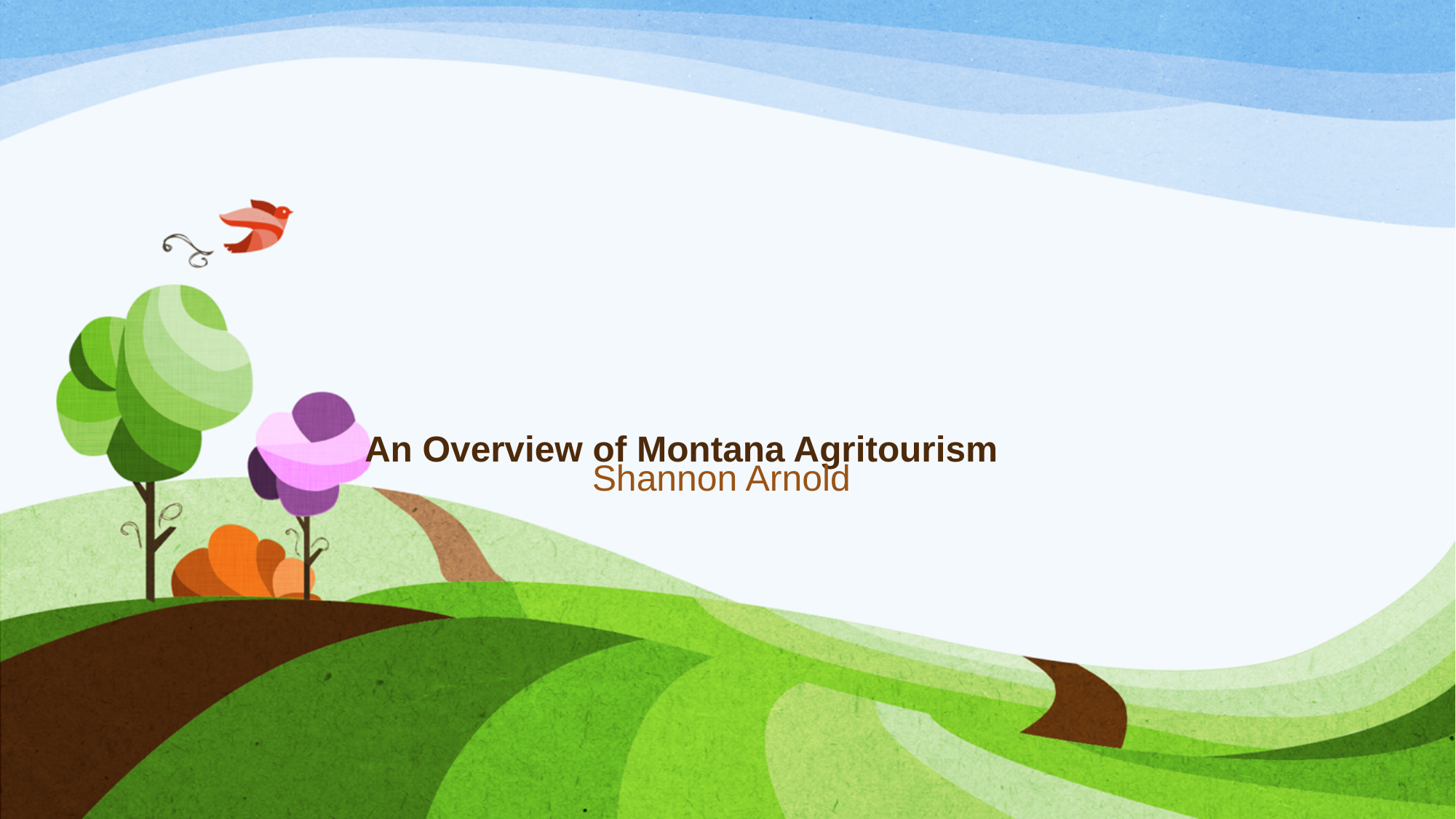

# An Overview of Montana Agritourism
Shannon Arnold